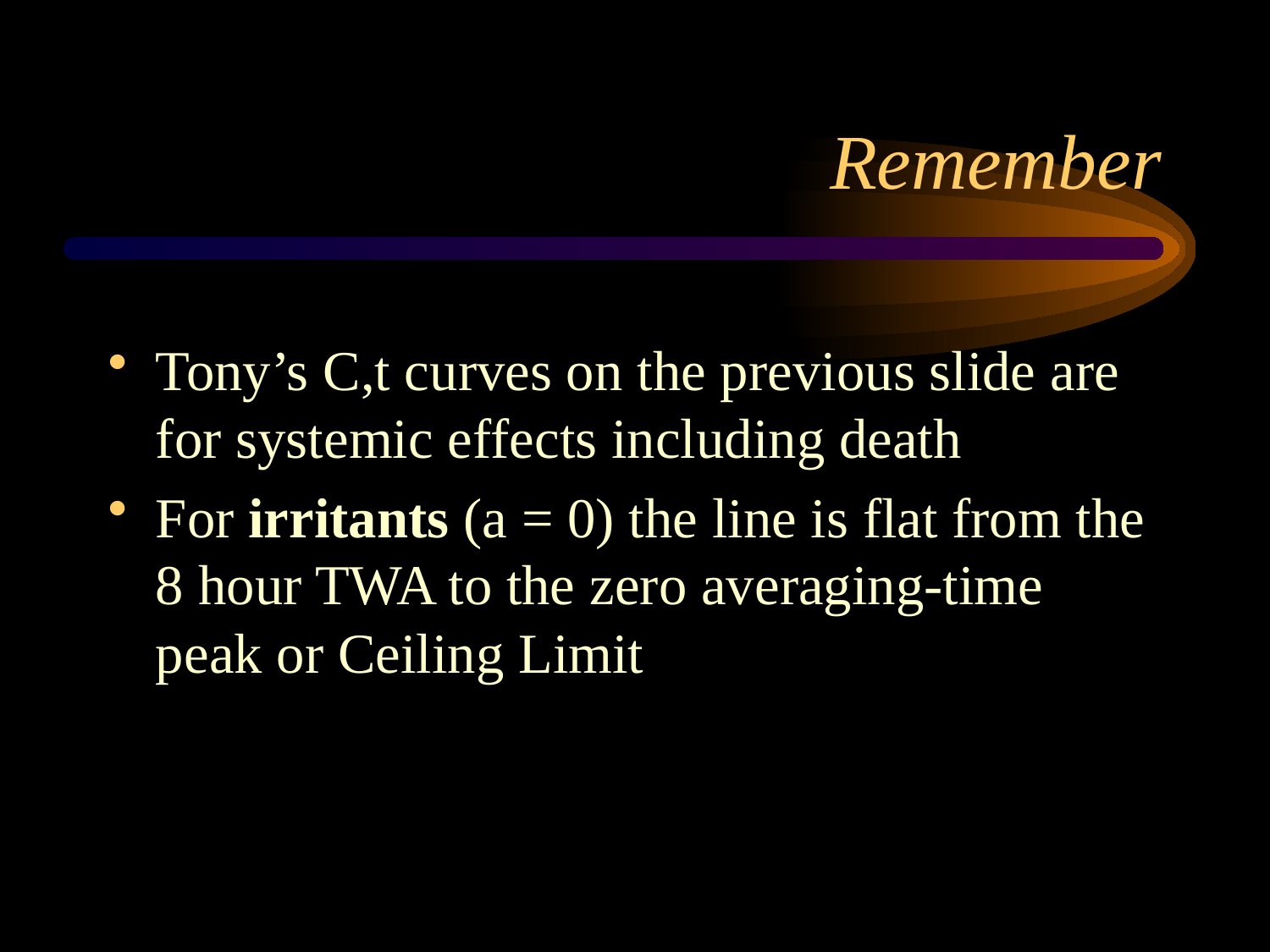

# Remember
Tony’s C,t curves on the previous slide are for systemic effects including death
For irritants (a = 0) the line is flat from the 8 hour TWA to the zero averaging-time peak or Ceiling Limit